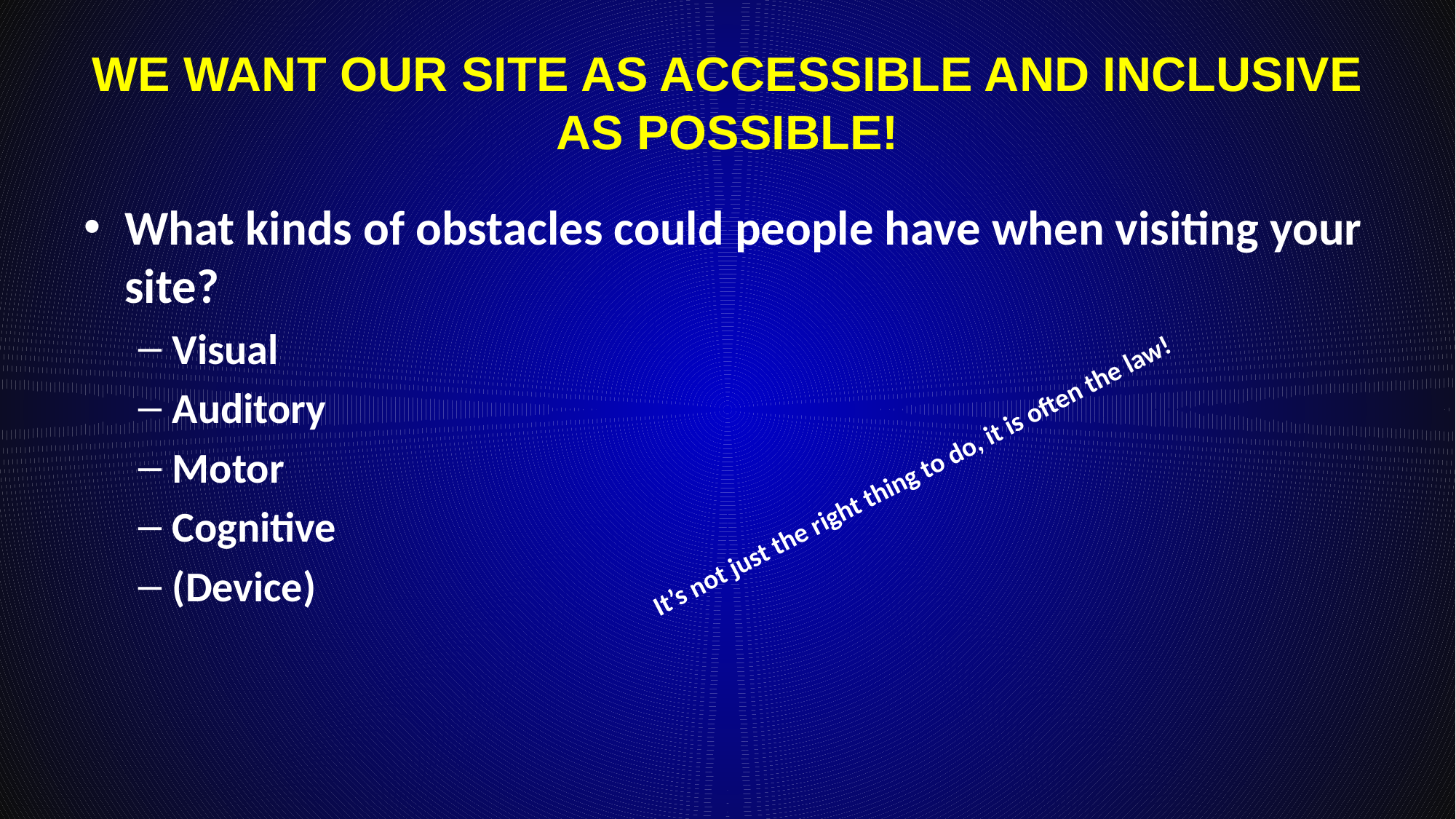

# We want our site as accessible AND inclusive as possible!
What kinds of obstacles could people have when visiting your site?
Visual
Auditory
Motor
Cognitive
(Device)
It’s not just the right thing to do, it is often the law!